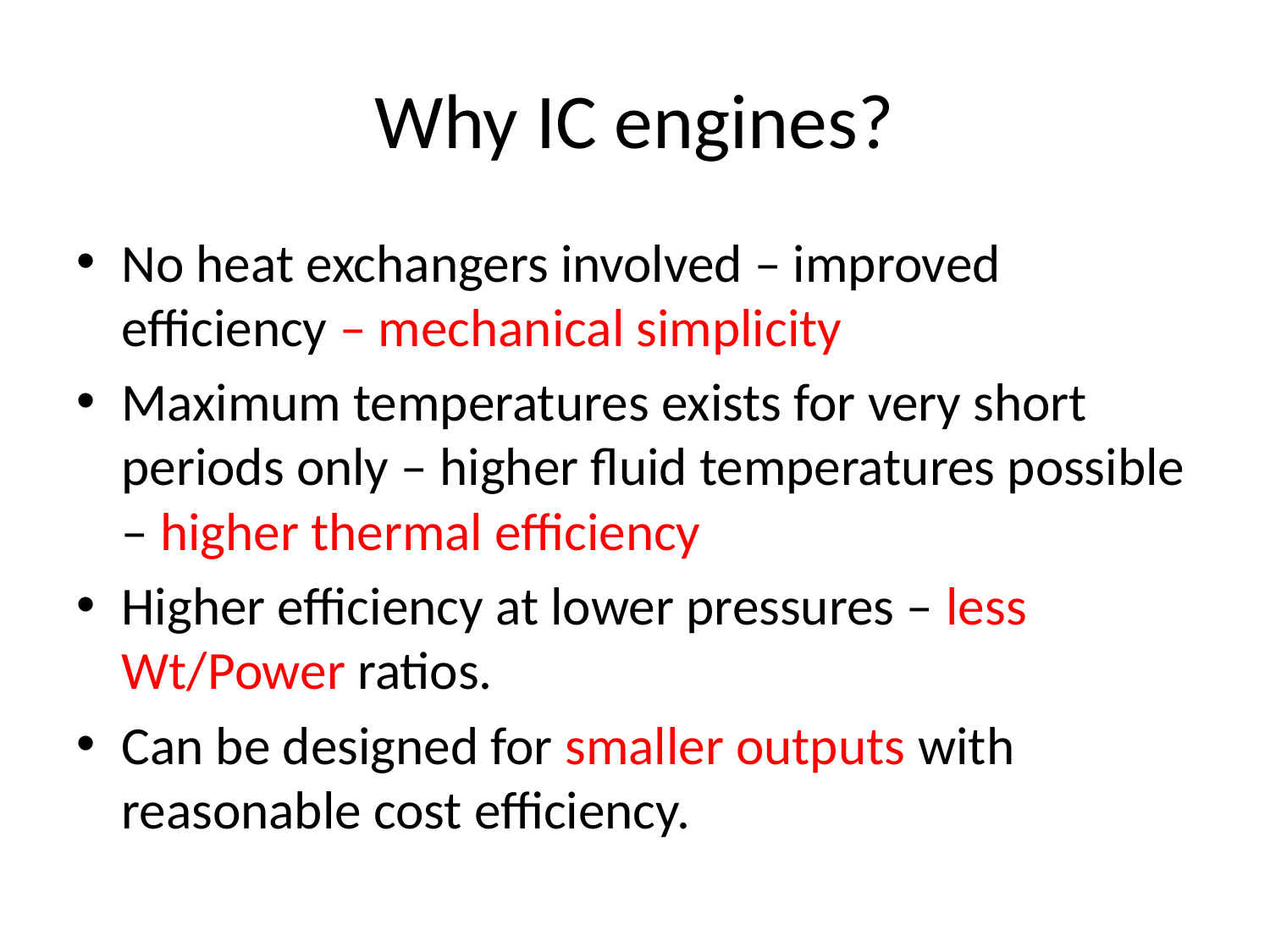

# Why IC engines?
No heat exchangers involved – improved efficiency – mechanical simplicity
Maximum temperatures exists for very short periods only – higher fluid temperatures possible – higher thermal efficiency
Higher efficiency at lower pressures – less Wt/Power ratios.
Can be designed for smaller outputs with reasonable cost efficiency.